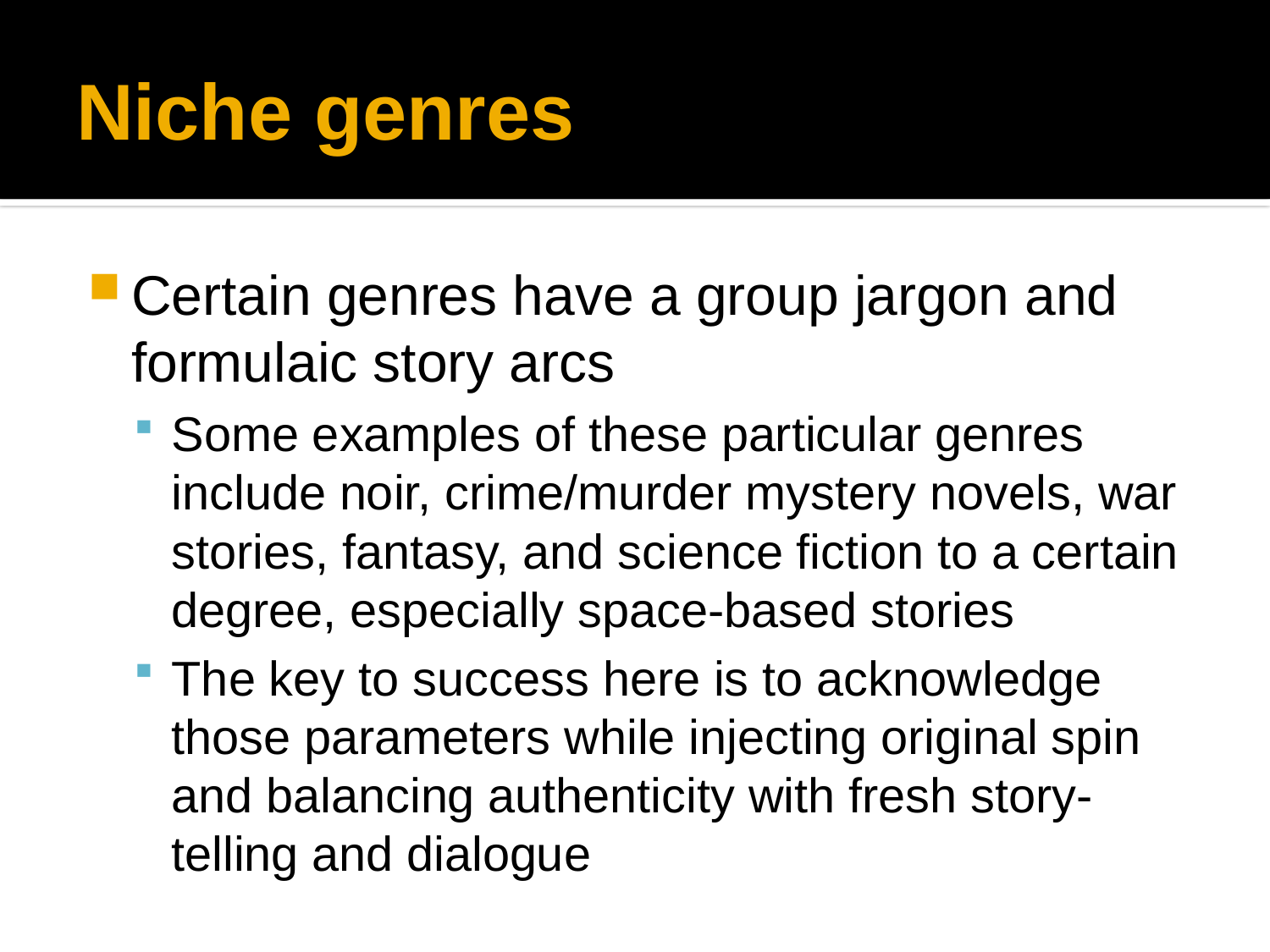

# Niche genres
Certain genres have a group jargon and formulaic story arcs
Some examples of these particular genres include noir, crime/murder mystery novels, war stories, fantasy, and science fiction to a certain degree, especially space-based stories
The key to success here is to acknowledge those parameters while injecting original spin and balancing authenticity with fresh story-telling and dialogue